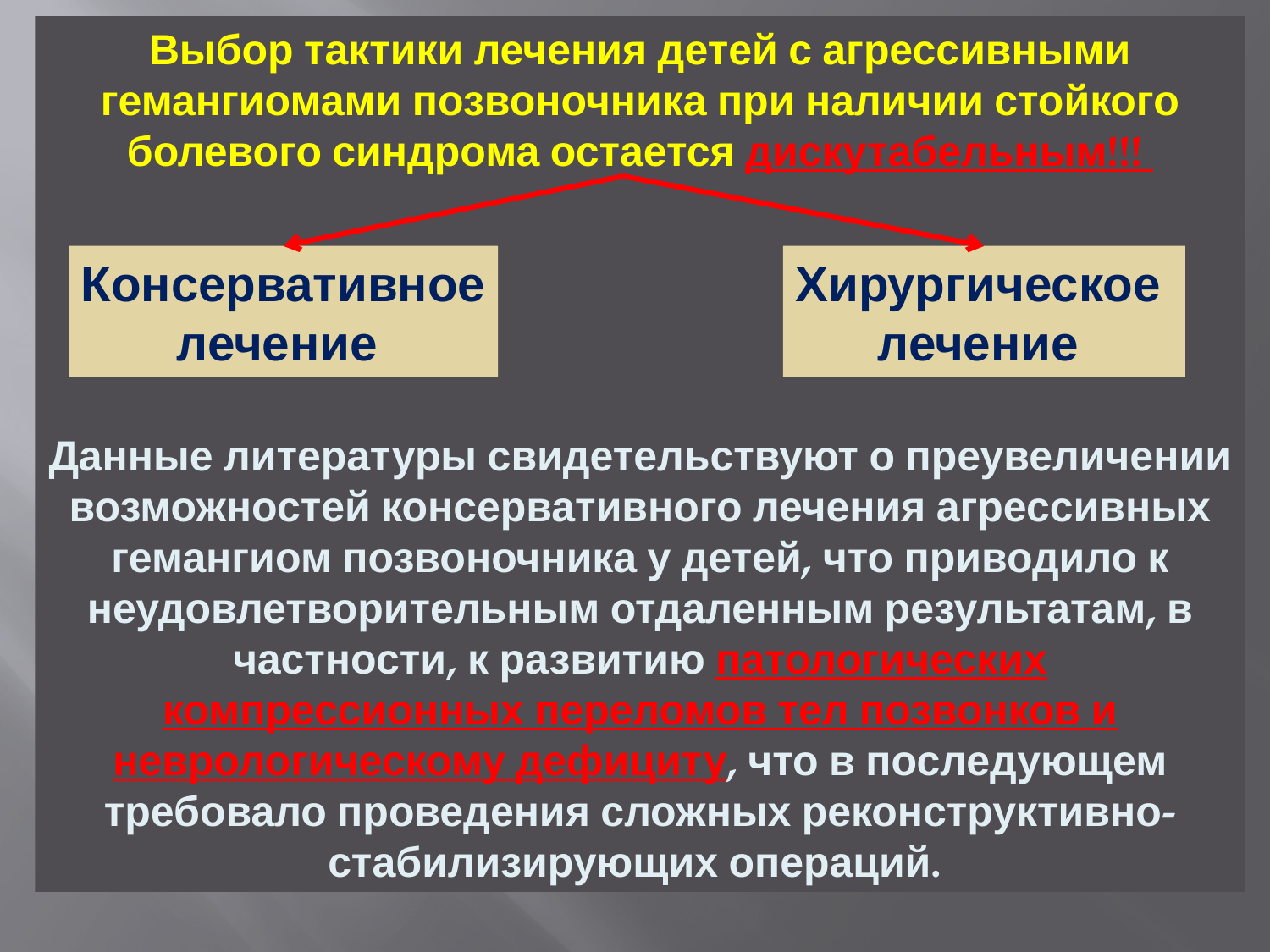

Выбор тактики лечения детей с агрессивными гемангиомами позвоночника при наличии стойкого болевого синдрома остается дискутабельным!!!

Данные литературы свидетельствуют о преувеличении возможностей консервативного лечения агрессивных гемангиом позвоночника у детей, что приводило к неудовлетворительным отдаленным результатам, в частности, к развитию патологических компрессионных переломов тел позвонков и неврологическому дефициту, что в последующем требовало проведения сложных реконструктивно-стабилизирующих операций.
Консервативное
лечение
Хирургическое
лечение